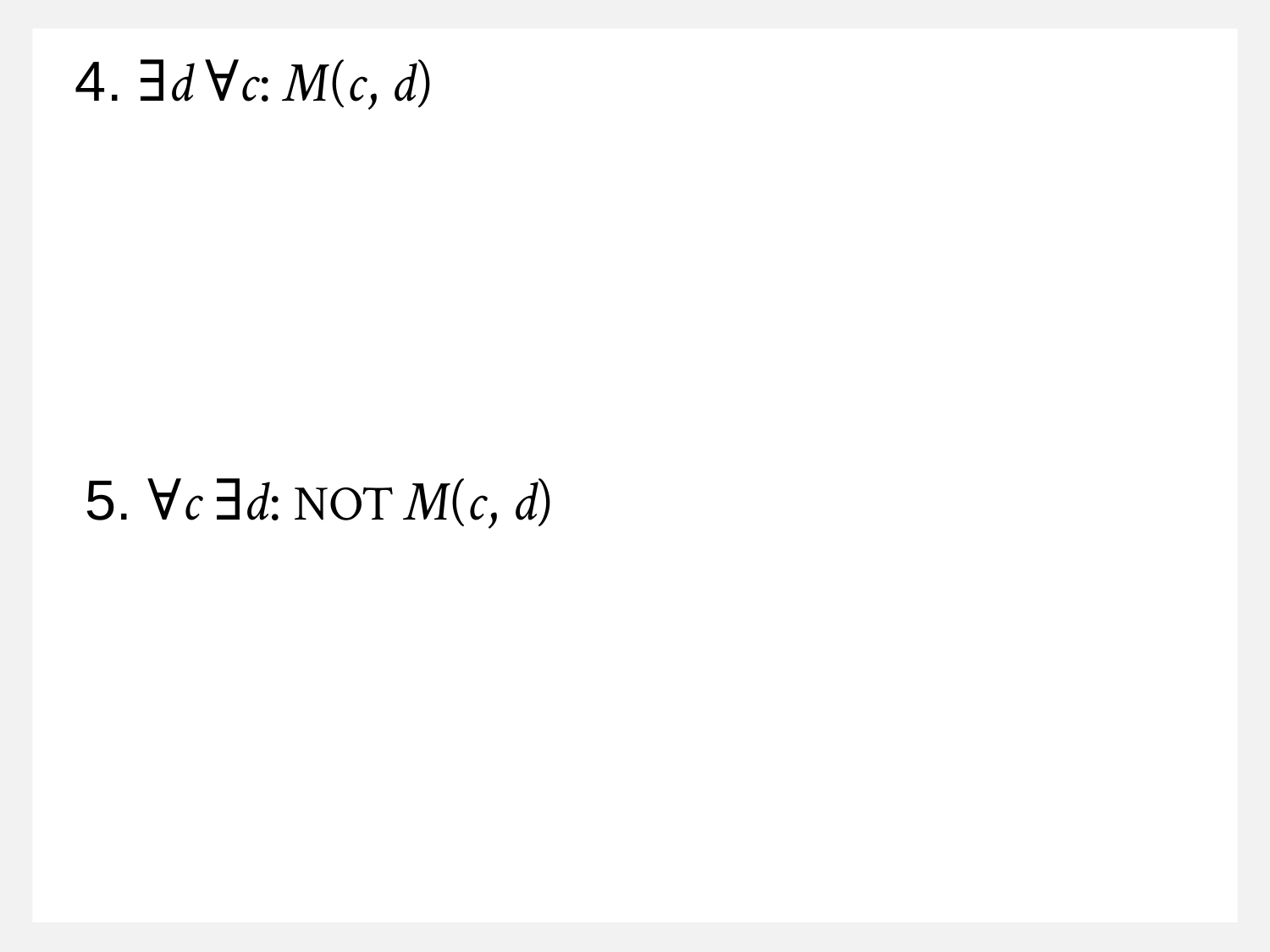

4. ∃d ∀c: M(c, d)
5. ∀c ∃d: NOT M(c, d)